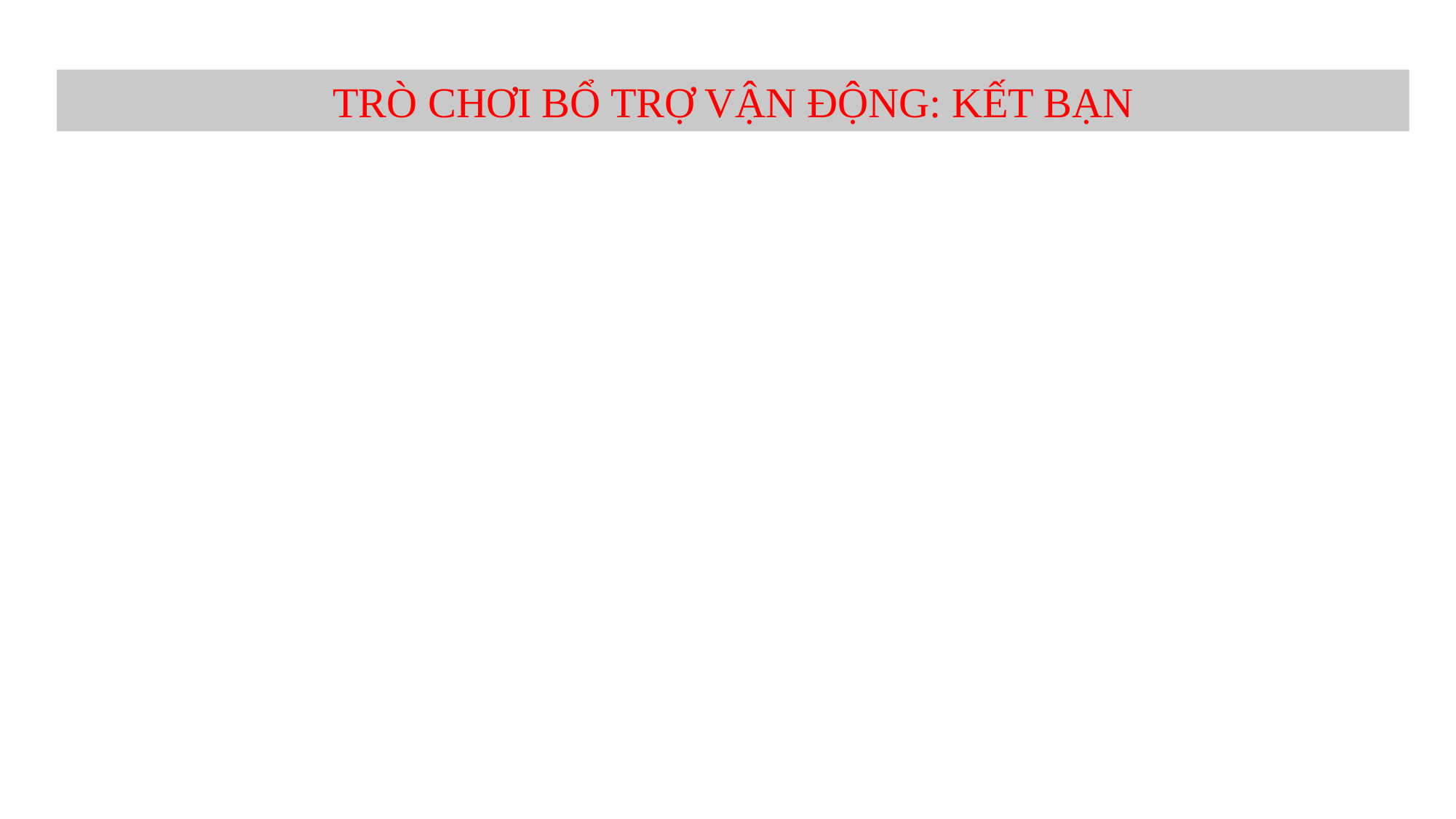

TRÒ CHƠI BỔ TRỢ VẬN ĐỘNG: KẾT BẠN